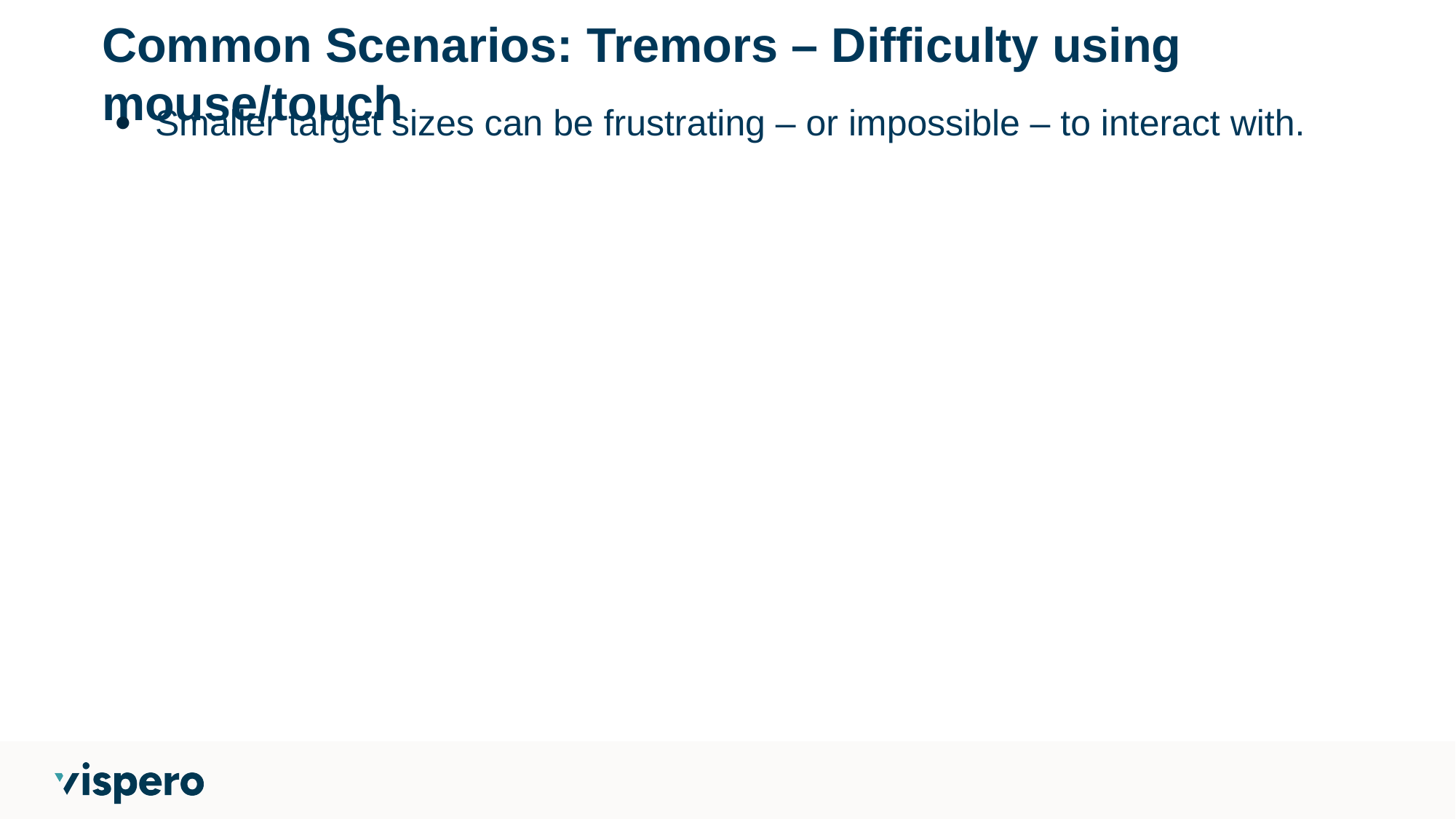

# Common Scenarios: Tremors – Difficulty using mouse/touch
Smaller target sizes can be frustrating – or impossible – to interact with.